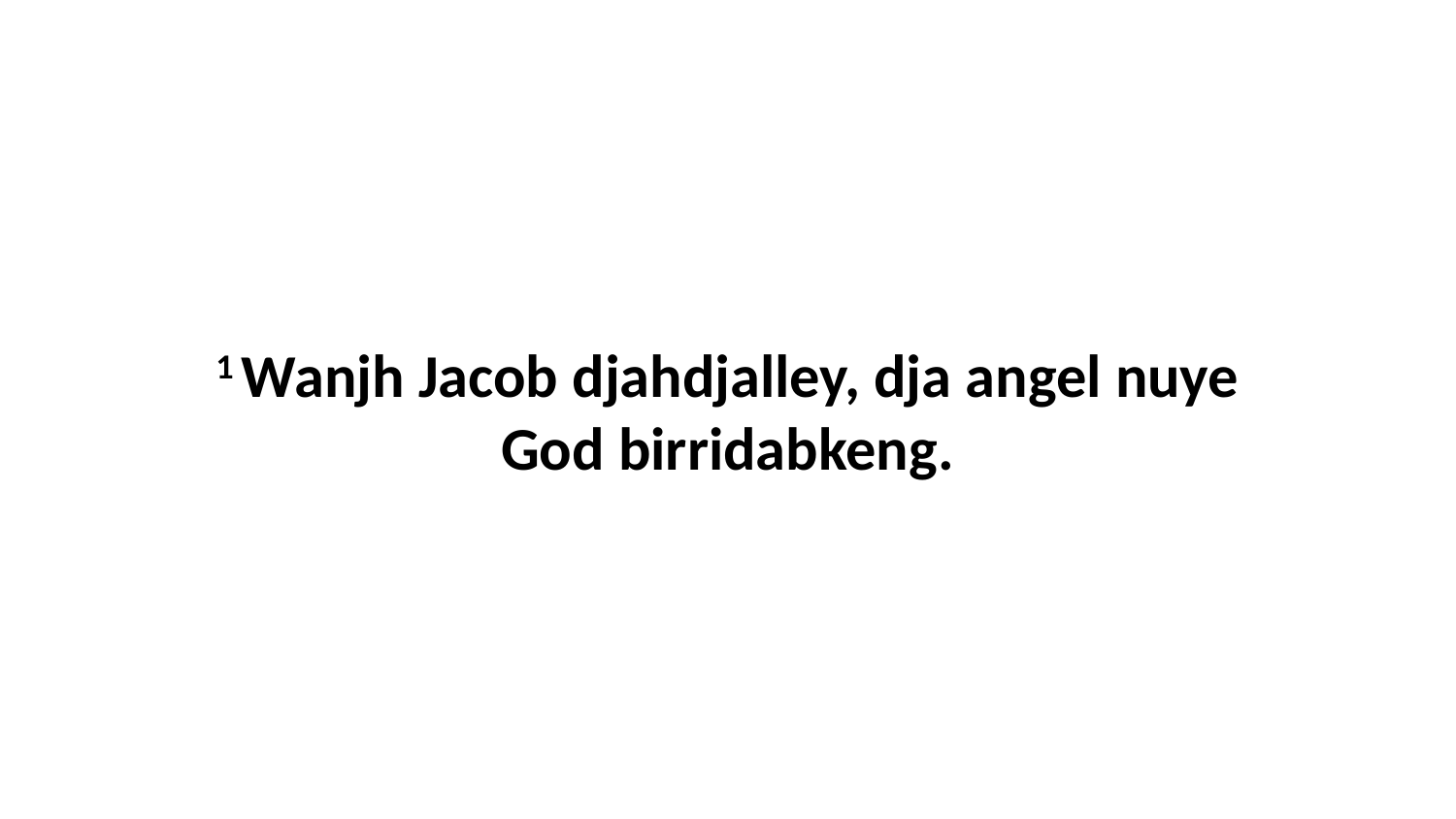

1 Wanjh Jacob djahdjalley, dja angel nuye God birridabkeng.